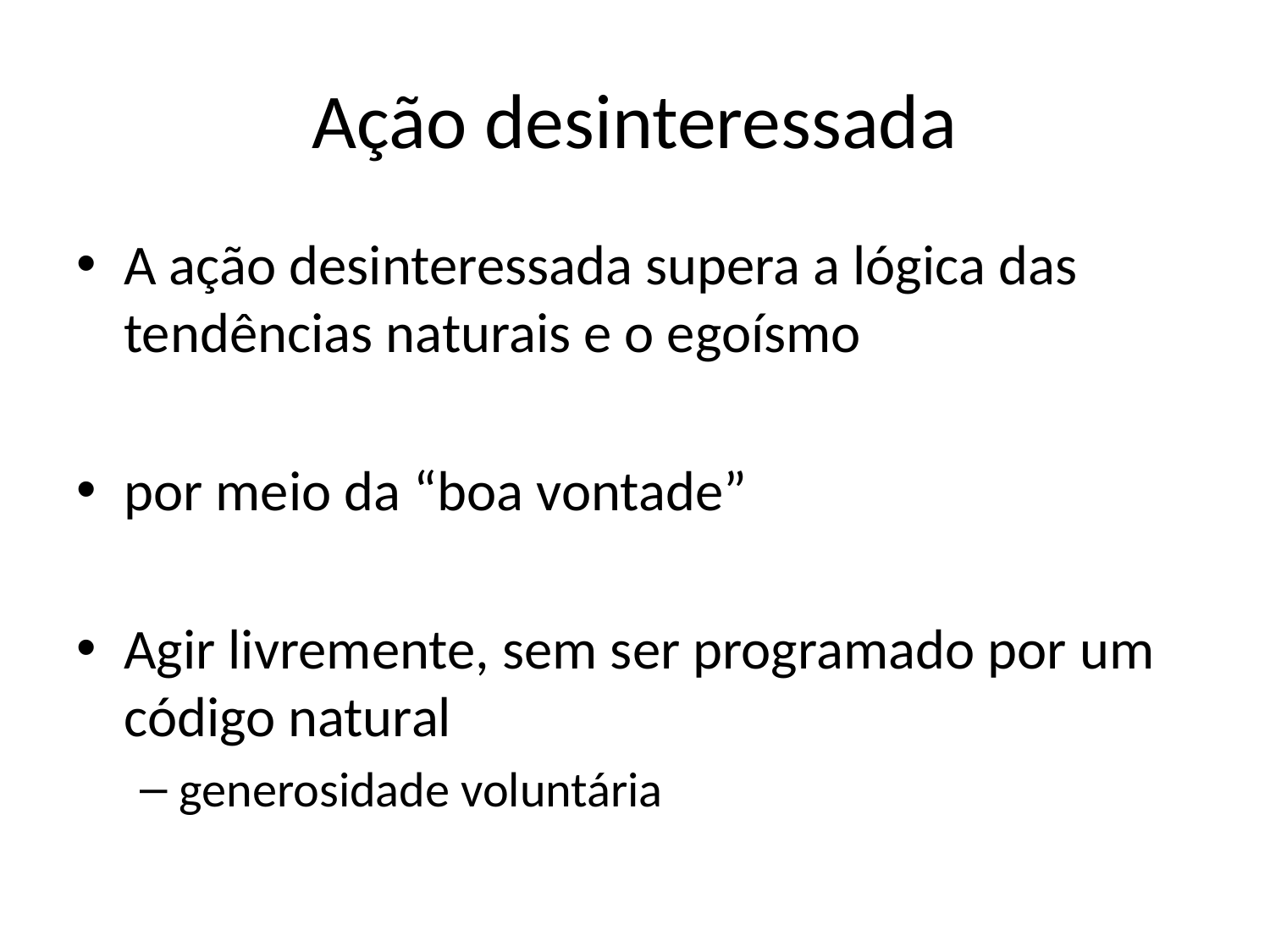

# Ação desinteressada
A ação desinteressada supera a lógica das tendências naturais e o egoísmo

por meio da “boa vontade”

Agir livremente, sem ser programado por um código natural
generosidade voluntária